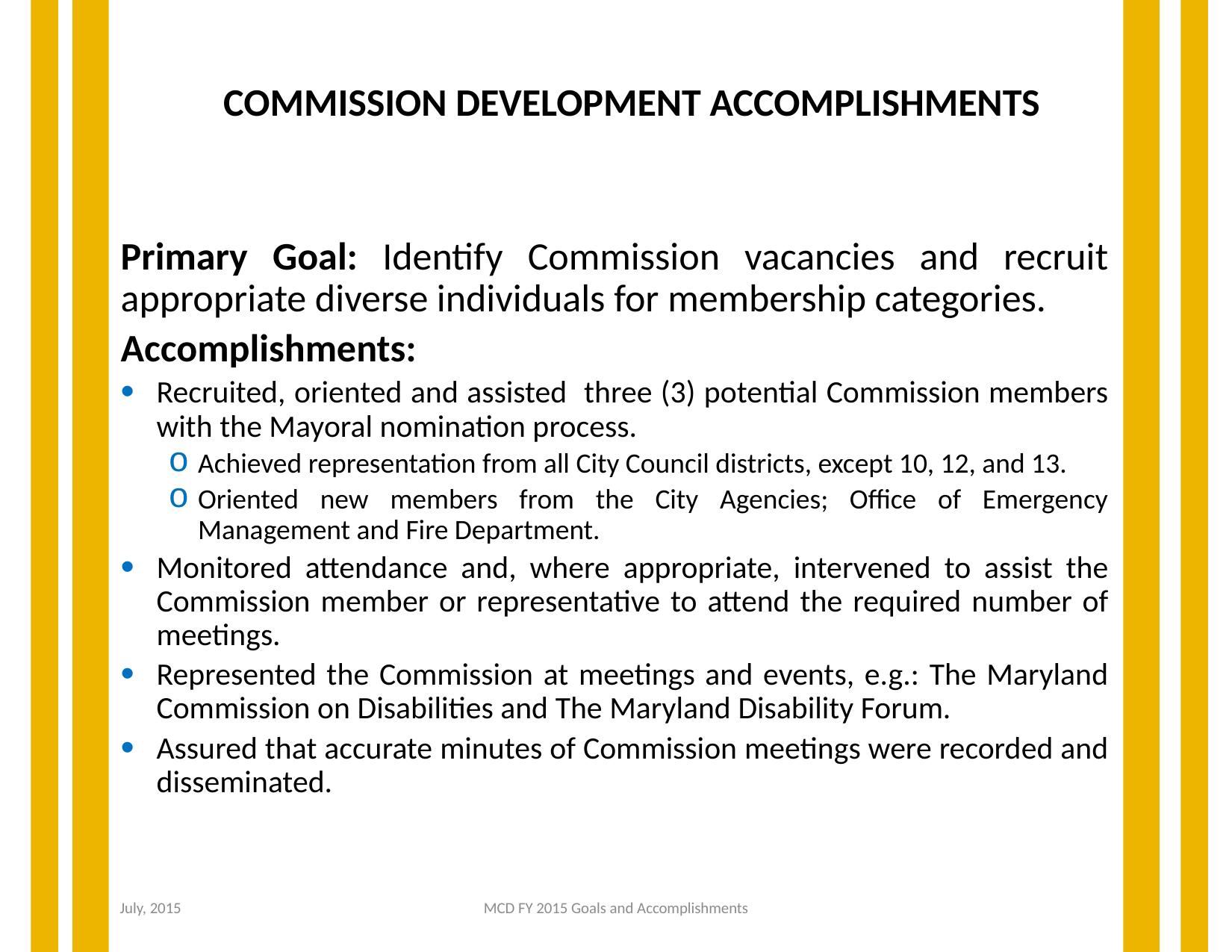

# COMMISSION DEVELOPMENT ACCOMPLISHMENTS
Primary Goal: Identify Commission vacancies and recruit appropriate diverse individuals for membership categories.
Accomplishments:
Recruited, oriented and assisted  three (3) potential Commission members with the Mayoral nomination process.
Achieved representation from all City Council districts, except 10, 12, and 13.
Oriented new members from the City Agencies; Office of Emergency Management and Fire Department.
Monitored attendance and, where appropriate, intervened to assist the Commission member or representative to attend the required number of meetings.
Represented the Commission at meetings and events, e.g.: The Maryland Commission on Disabilities and The Maryland Disability Forum.
Assured that accurate minutes of Commission meetings were recorded and disseminated.
July, 2015
MCD FY 2015 Goals and Accomplishments